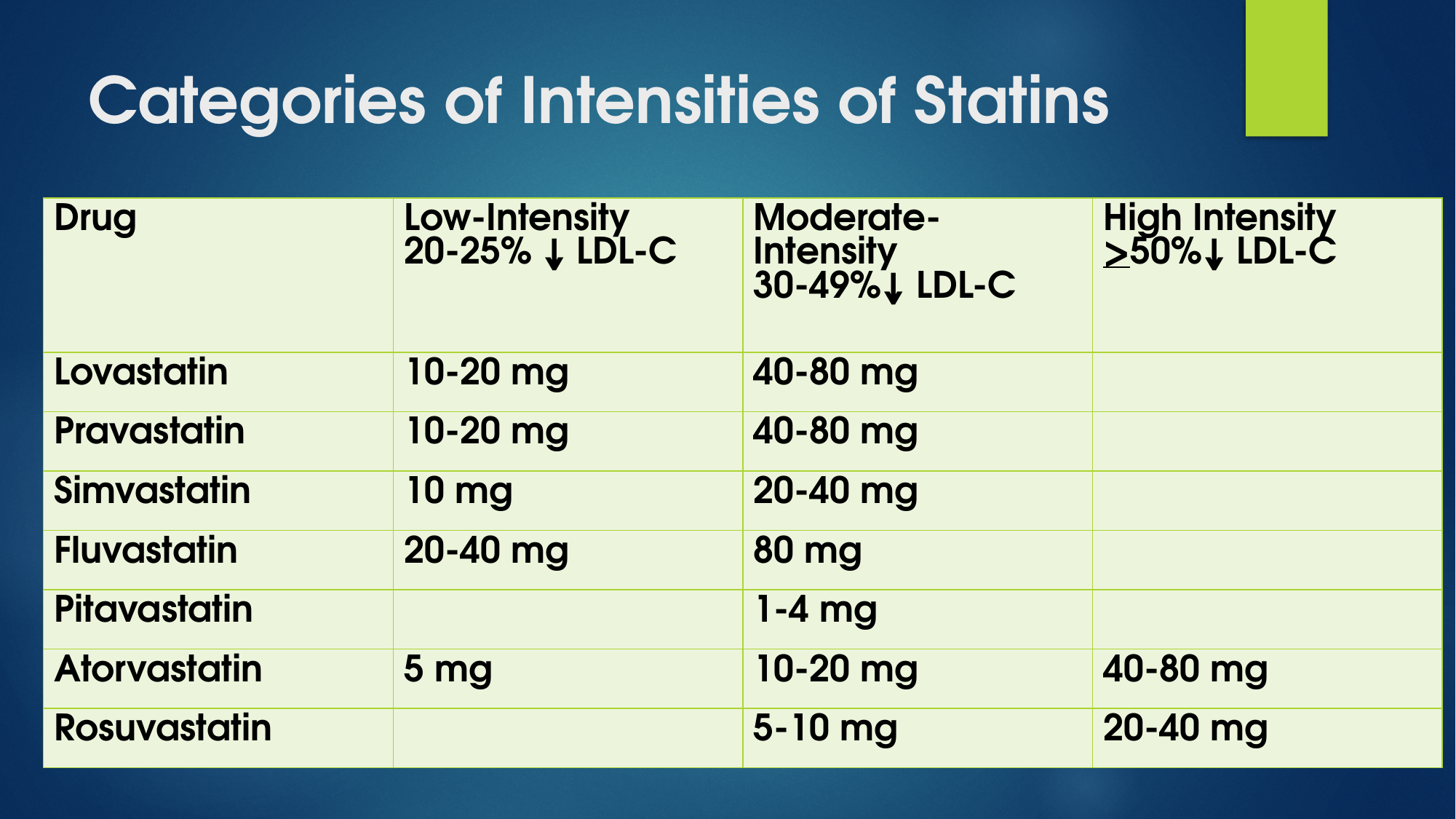

# Categories of Intensities of Statins
| Drug | Low-Intensity 20-25% ↓ LDL-C | Moderate-Intensity 30-49%↓ LDL-C | High Intensity >50%↓ LDL-C |
| --- | --- | --- | --- |
| Lovastatin | 10-20 mg | 40-80 mg |  |
| Pravastatin | 10-20 mg | 40-80 mg |  |
| Simvastatin | 10 mg | 20-40 mg |  |
| Fluvastatin | 20-40 mg | 80 mg |  |
| Pitavastatin |  | 1-4 mg |  |
| Atorvastatin | 5 mg | 10-20 mg | 40-80 mg |
| Rosuvastatin |  | 5-10 mg | 20-40 mg |